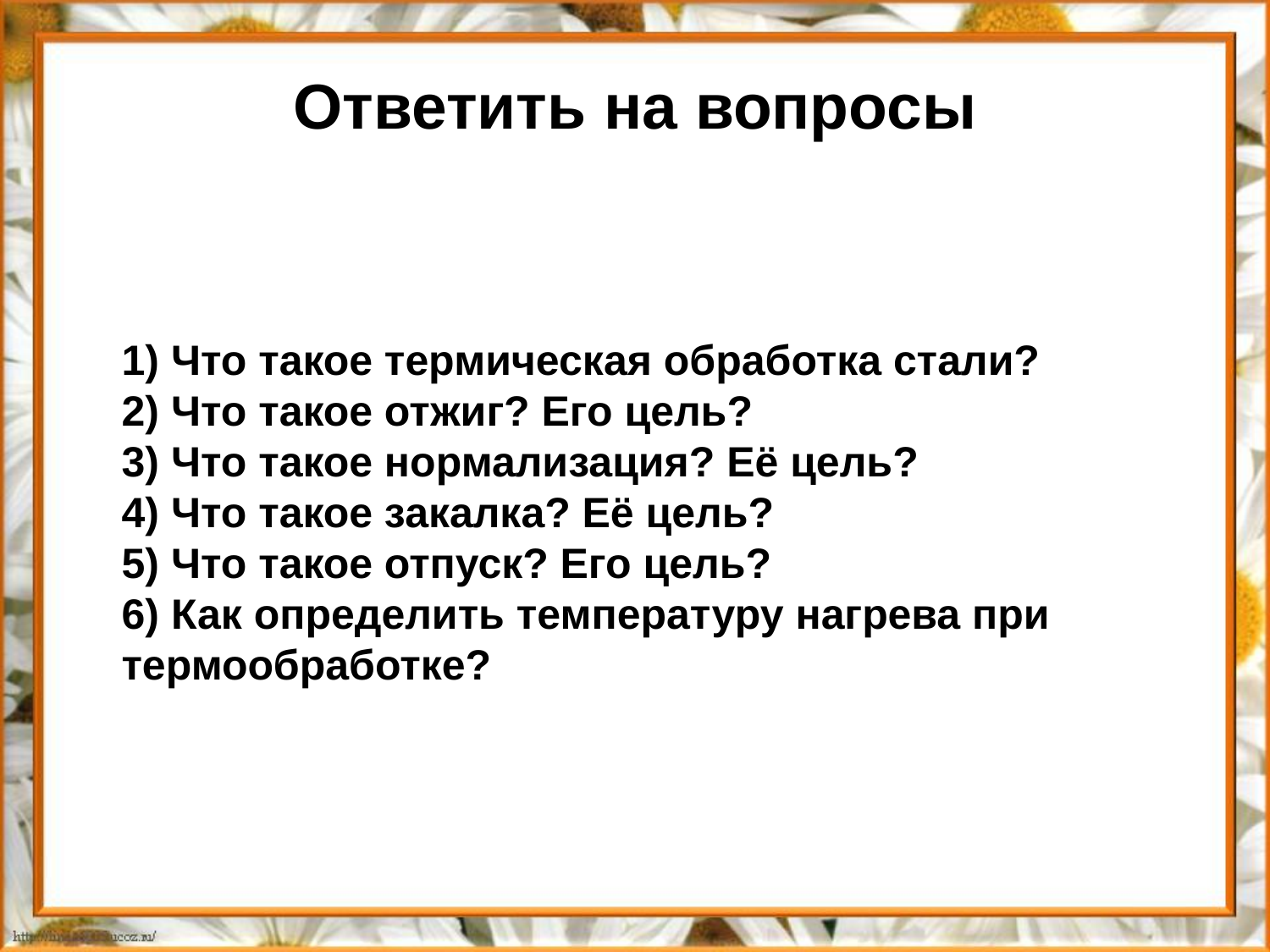

# Ответить на вопросы
1) Что такое термическая обработка стали?
2) Что такое отжиг? Его цель?
3) Что такое нормализация? Её цель?
4) Что такое закалка? Её цель?
5) Что такое отпуск? Его цель?
6) Как определить температуру нагрева при термообработке?